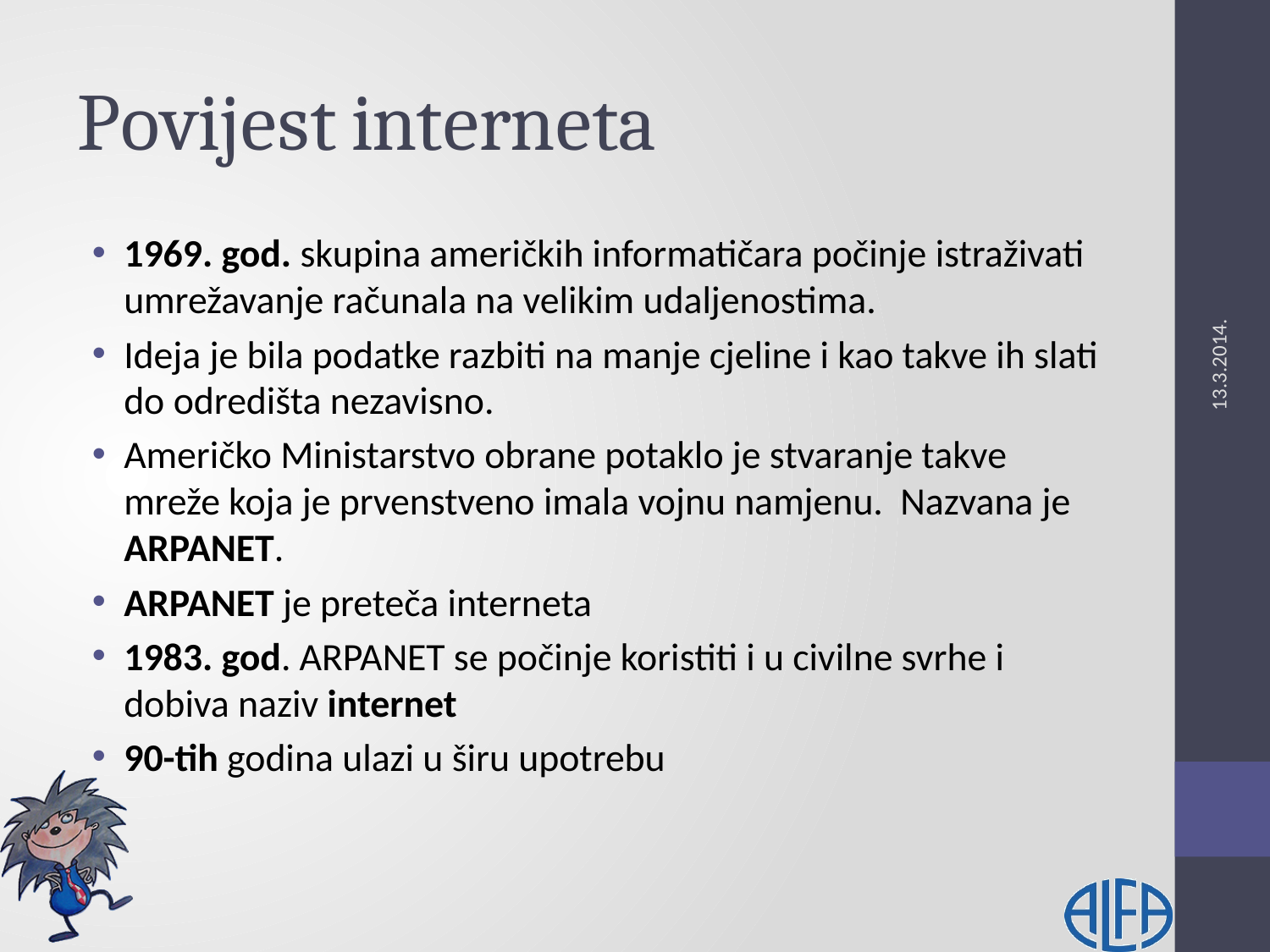

# Povijest interneta
1969. god. skupina američkih informatičara počinje istraživati umrežavanje računala na velikim udaljenostima.
Ideja je bila podatke razbiti na manje cjeline i kao takve ih slati do odredišta nezavisno.
Američko Ministarstvo obrane potaklo je stvaranje takve mreže koja je prvenstveno imala vojnu namjenu.  Nazvana je ARPANET.
ARPANET je preteča interneta
1983. god. ARPANET se počinje koristiti i u civilne svrhe i dobiva naziv internet
90-tih godina ulazi u širu upotrebu
13.3.2014.